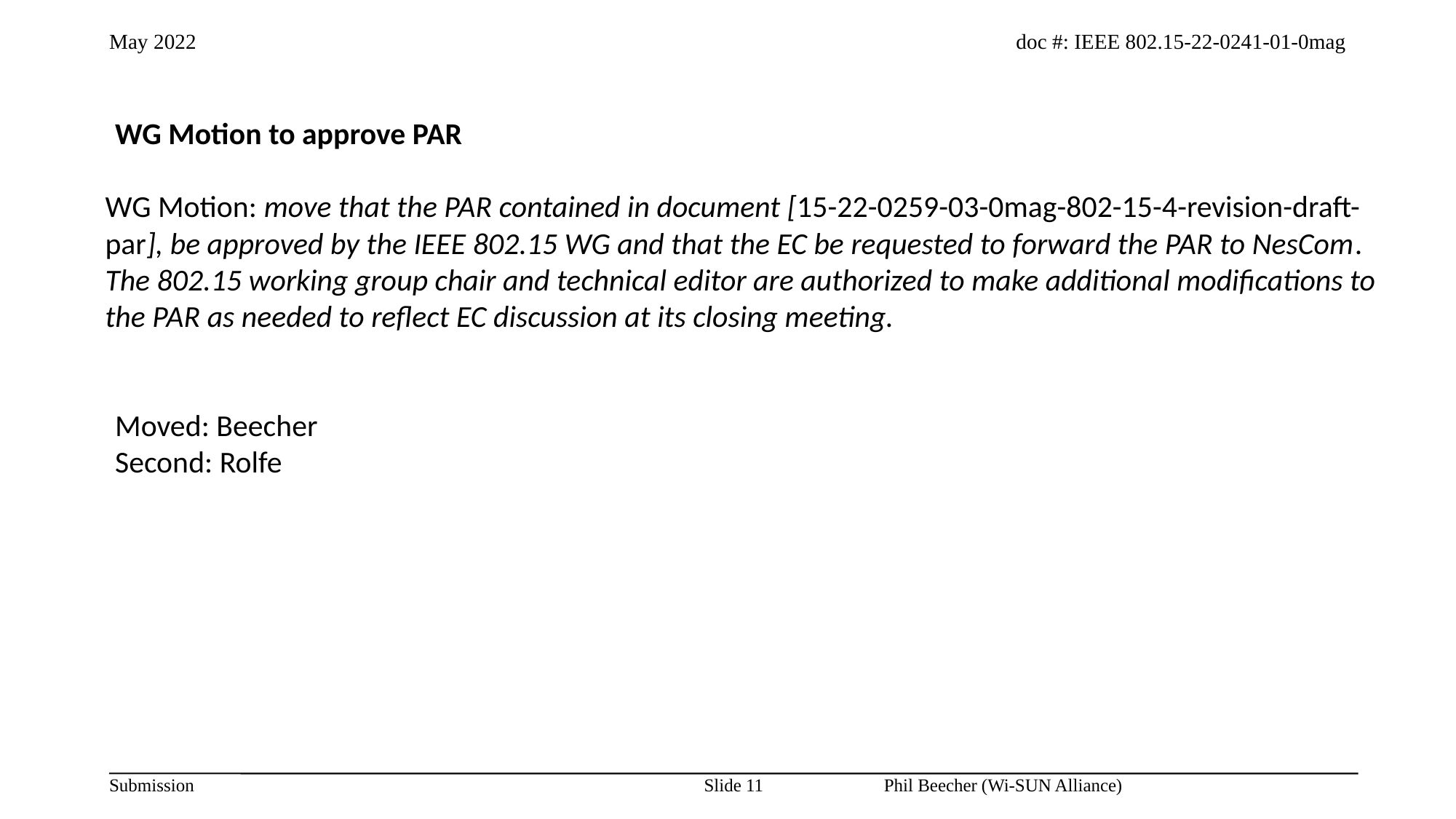

WG Motion to approve PAR

WG Motion: move that the PAR contained in document [15-22-0259-03-0mag-802-15-4-revision-draft-par], be approved by the IEEE 802.15 WG and that the EC be requested to forward the PAR to NesCom. The 802.15 working group chair and technical editor are authorized to make additional modifications to the PAR as needed to reflect EC discussion at its closing meeting.

Moved: Beecher
Second: Rolfe
Slide 11
Phil Beecher (Wi-SUN Alliance)